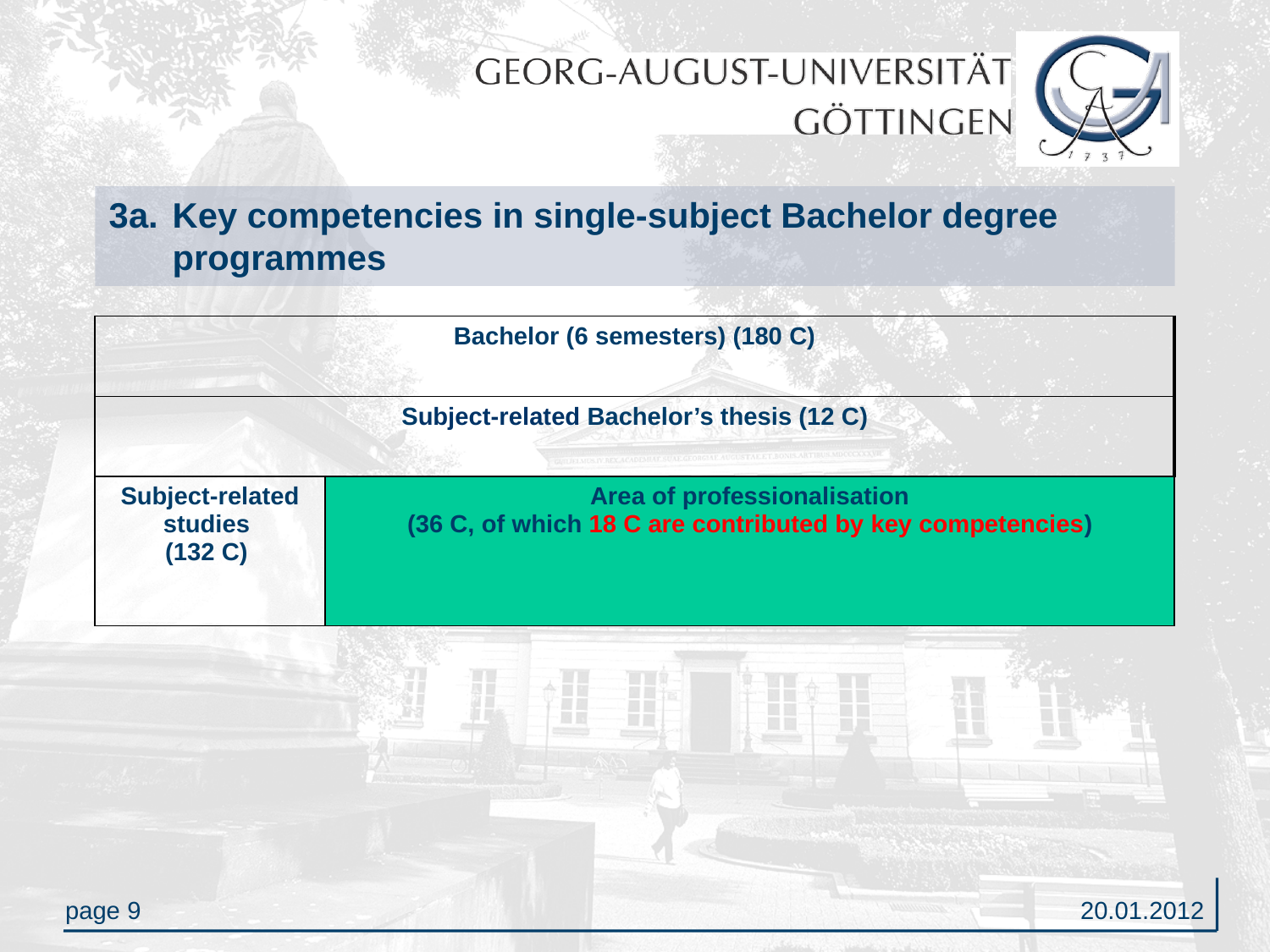

# 3a. 	Key competencies in single-subject Bachelor degree programmes
| Bachelor (6 semesters) (180 C) |  |
| --- | --- |
| Subject-related Bachelor’s thesis (12 C) |  |
| Subject-related studies (132 C) | Area of professionalisation (36 C, of which 18 C are contributed by key competencies) |
20.01.2012